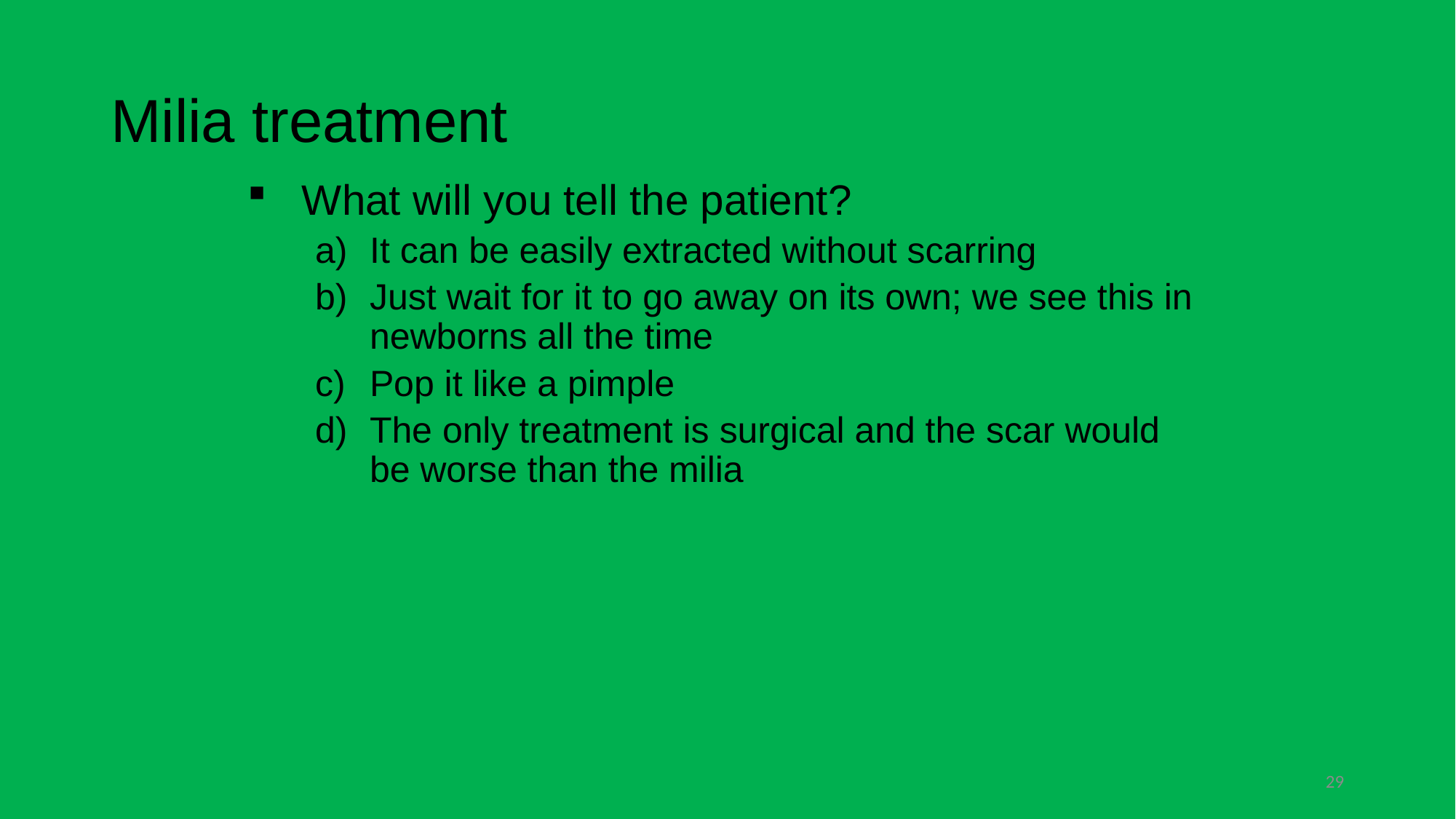

# Milia treatment
What will you tell the patient?
It can be easily extracted without scarring
Just wait for it to go away on its own; we see this in newborns all the time
Pop it like a pimple
The only treatment is surgical and the scar would be worse than the milia
29